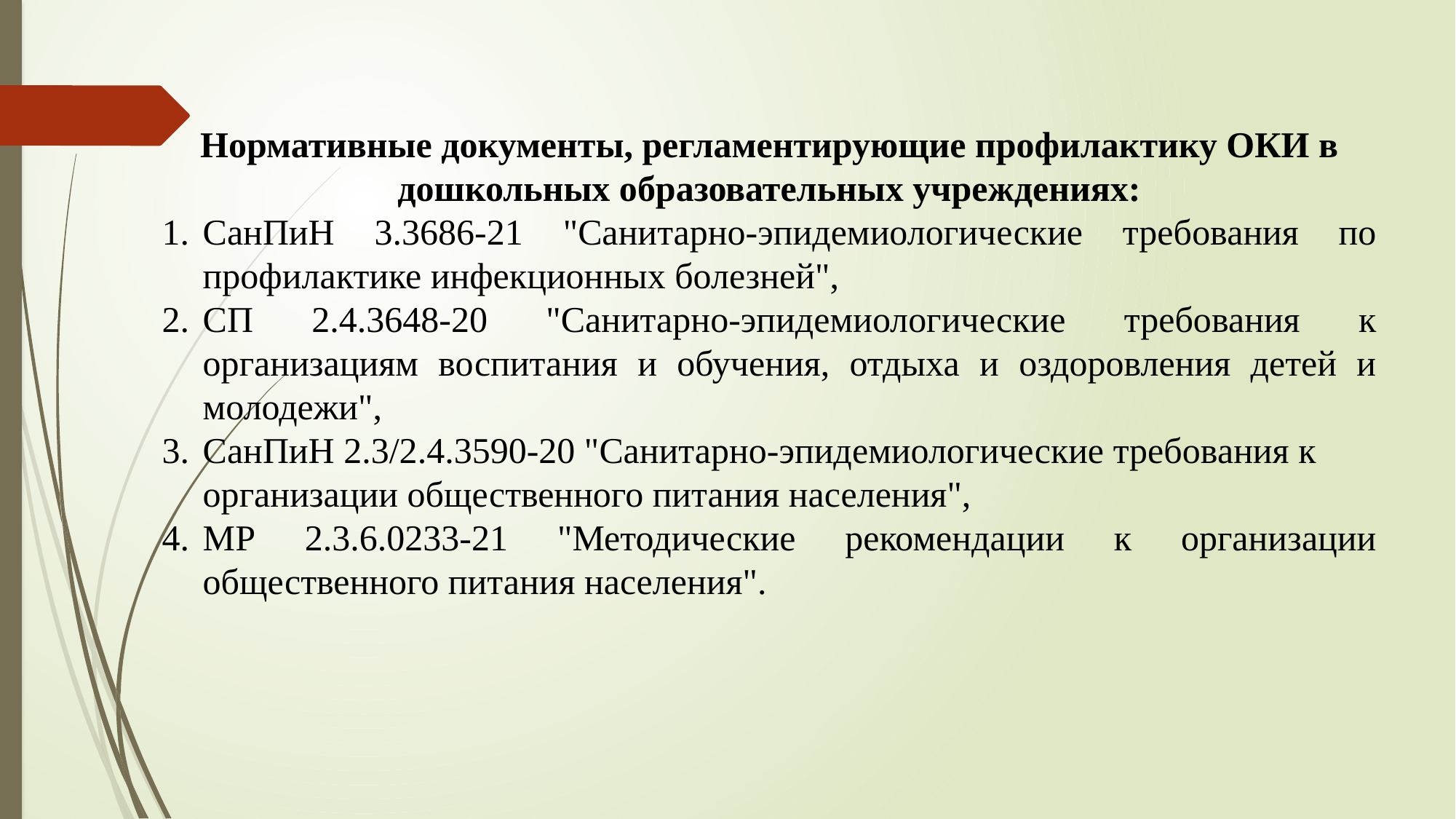

Нормативные документы, регламентирующие профилактику ОКИ в дошкольных образовательных учреждениях:
СанПиН 3.3686-21 "Санитарно-эпидемиологические требования по профилактике инфекционных болезней",
СП 2.4.3648-20 "Санитарно-эпидемиологические требования к организациям воспитания и обучения, отдыха и оздоровления детей и молодежи",
СанПиН 2.3/2.4.3590-20 "Санитарно-эпидемиологические требования к организации общественного питания населения",
МР 2.3.6.0233-21 "Методические рекомендации к организации общественного питания населения".